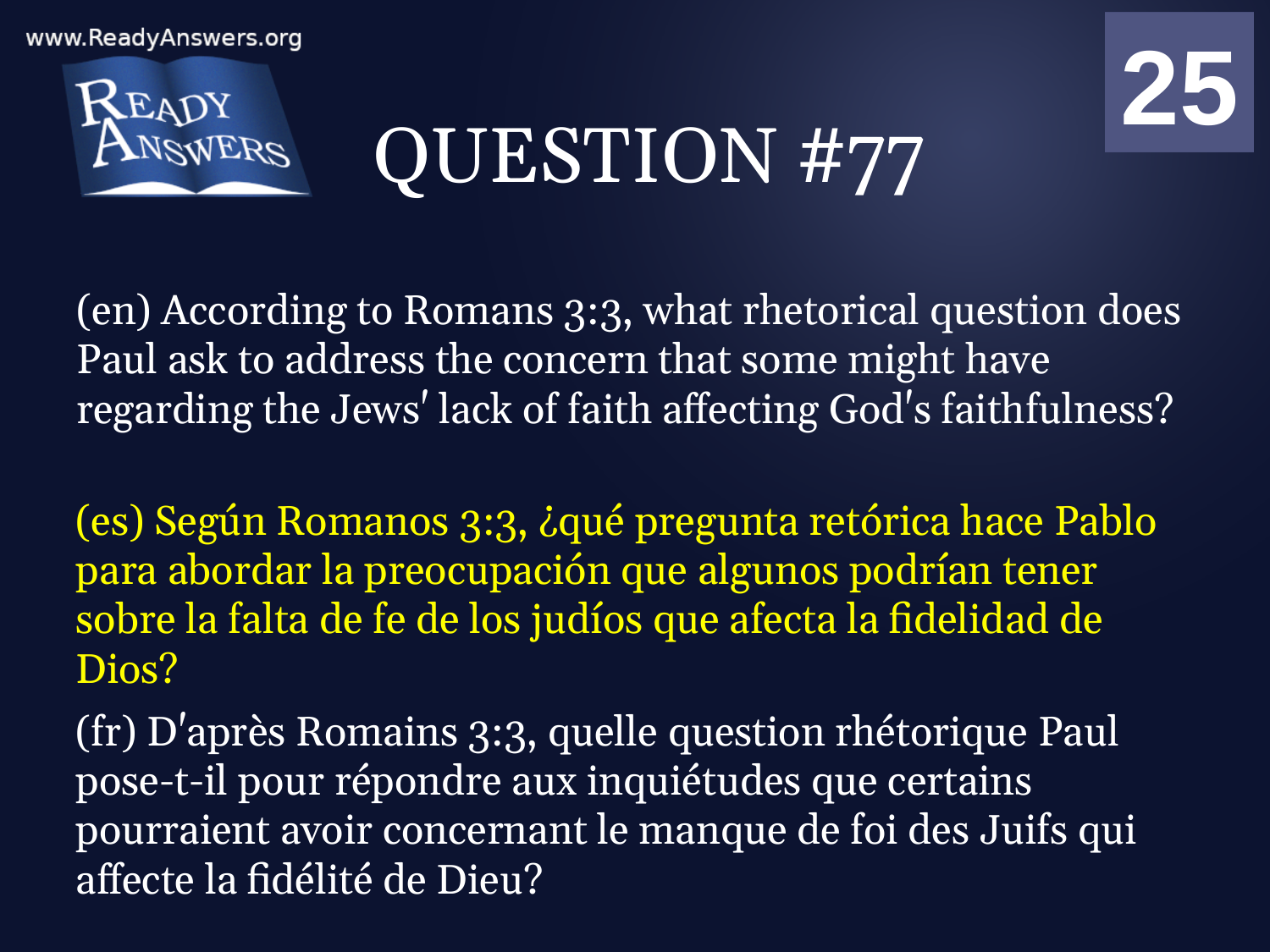

01
02
03
04
05
06
07
08
09
10
11
12
13
14
15
16
17
18
19
20
21
22
23
24
25
00
# QUESTION #77
(en) According to Romans 3:3, what rhetorical question does Paul ask to address the concern that some might have regarding the Jews' lack of faith affecting God's faithfulness?
(es) Según Romanos 3:3, ¿qué pregunta retórica hace Pablo para abordar la preocupación que algunos podrían tener sobre la falta de fe de los judíos que afecta la fidelidad de Dios?
(fr) D'après Romains 3:3, quelle question rhétorique Paul pose-t-il pour répondre aux inquiétudes que certains pourraient avoir concernant le manque de foi des Juifs qui affecte la fidélité de Dieu?